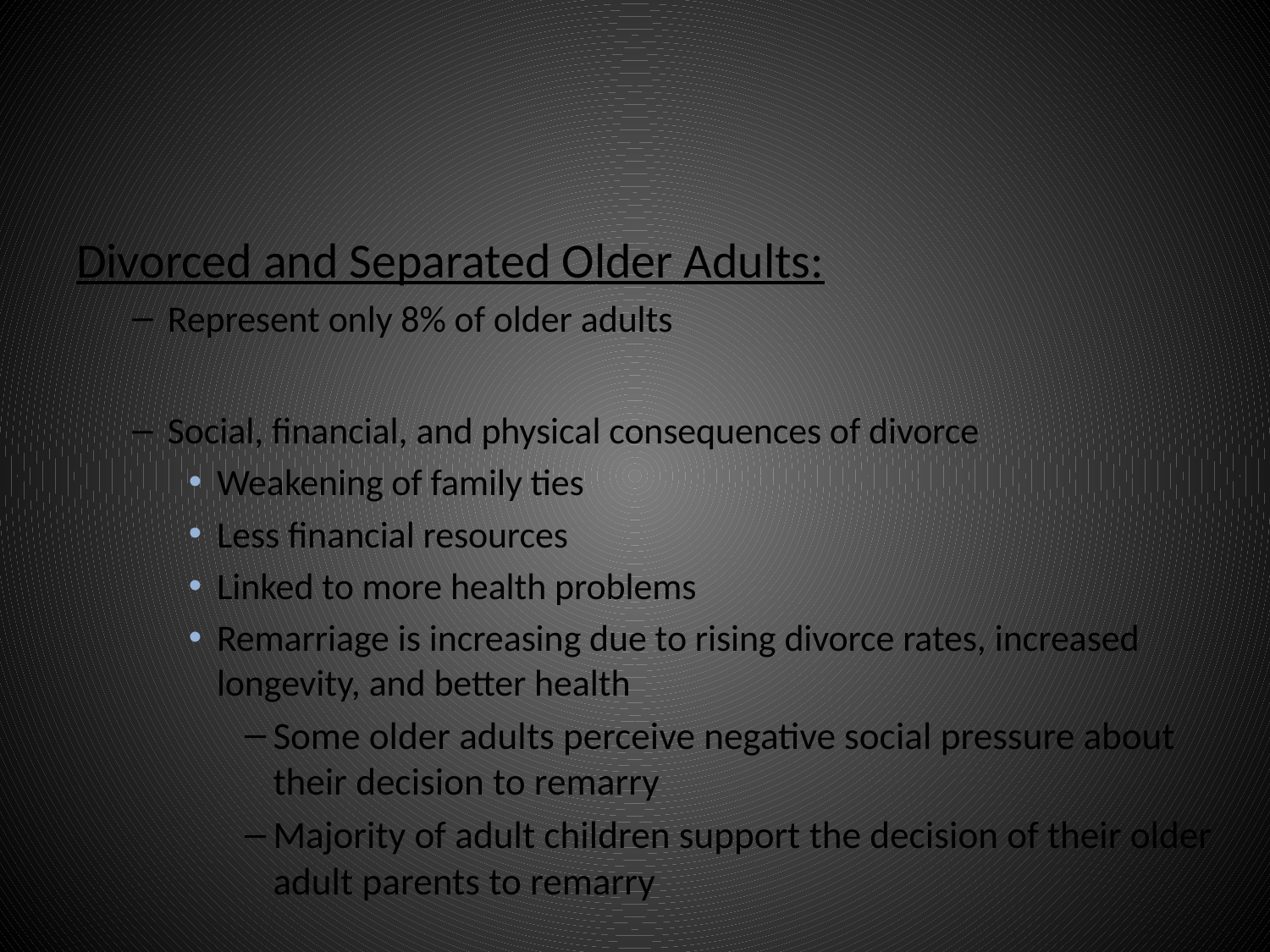

#
Divorced and Separated Older Adults:
Represent only 8% of older adults

Social, financial, and physical consequences of divorce
Weakening of family ties
Less financial resources
Linked to more health problems
Remarriage is increasing due to rising divorce rates, increased longevity, and better health
Some older adults perceive negative social pressure about their decision to remarry
Majority of adult children support the decision of their older adult parents to remarry